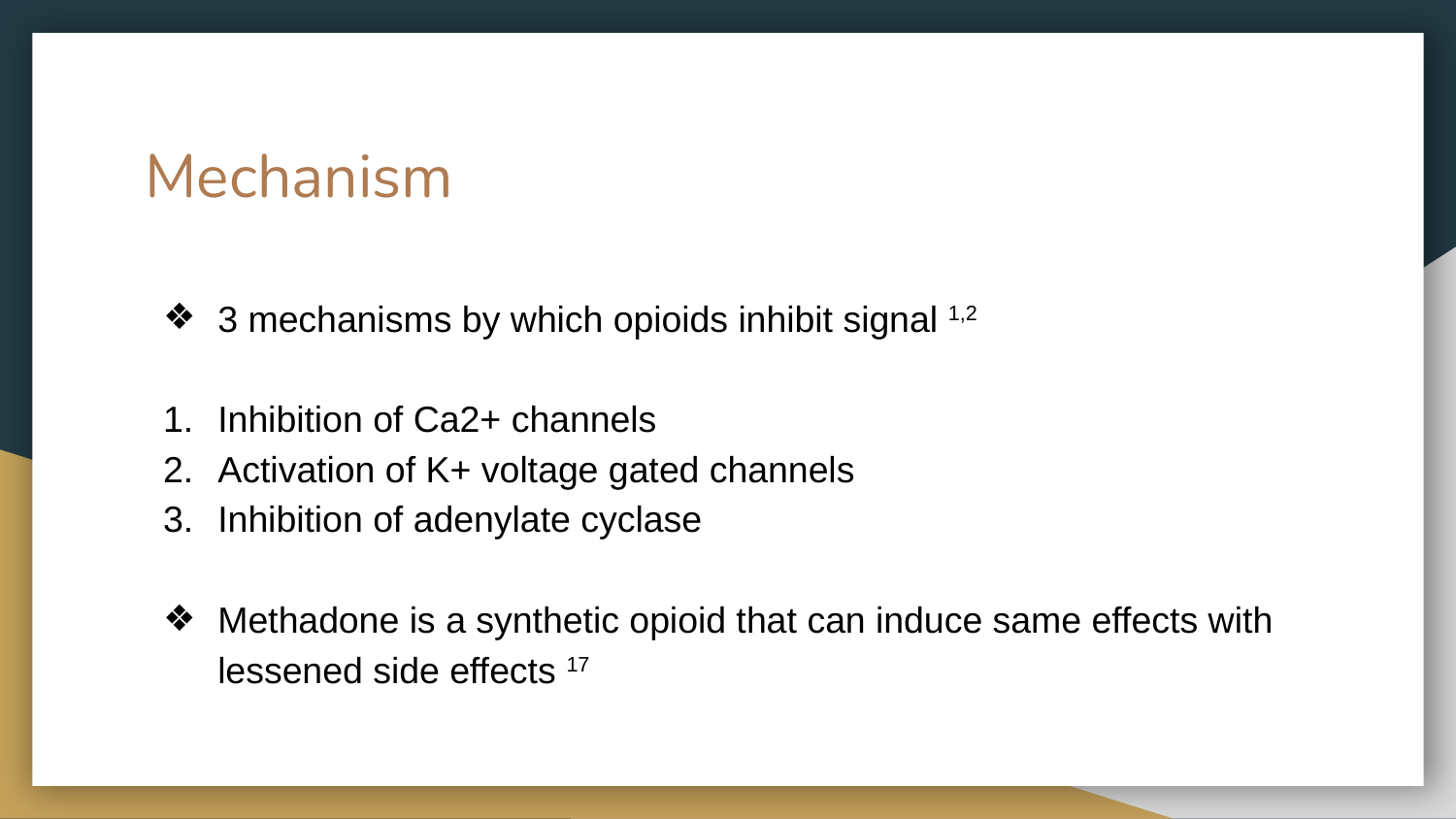

# Mechanism
3 mechanisms by which opioids inhibit signal 1,2

Inhibition of Ca2+ channels
Activation of K+ voltage gated channels
Inhibition of adenylate cyclase

Methadone is a synthetic opioid that can induce same effects with lessened side effects 17